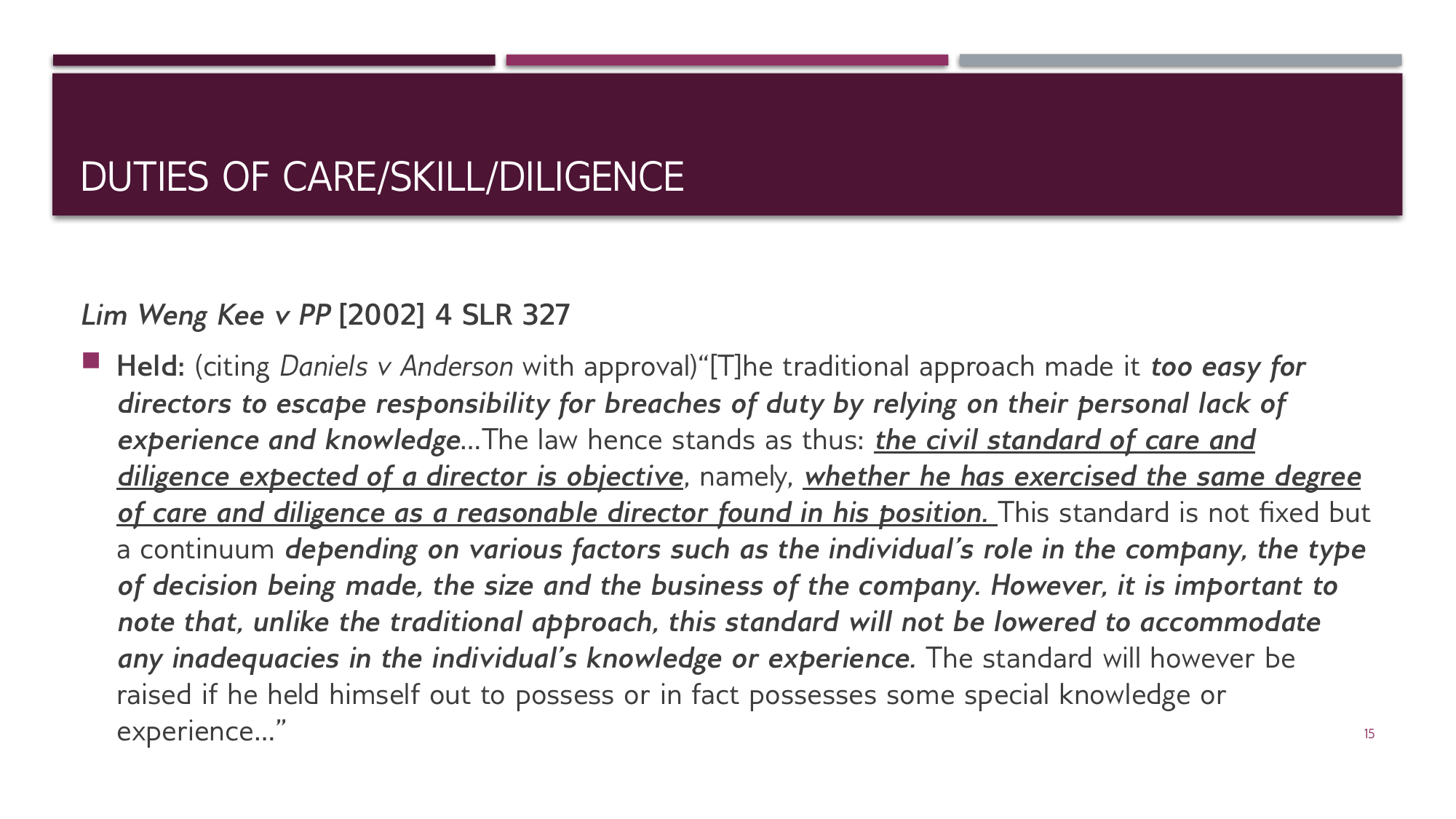

# Duties of care/skill/diligence
Lim Weng Kee v PP [2002] 4 SLR 327
Held: (citing Daniels v Anderson with approval)“[T]he traditional approach made it too easy for directors to escape responsibility for breaches of duty by relying on their personal lack of experience and knowledge…The law hence stands as thus: the civil standard of care and diligence expected of a director is objective, namely, whether he has exercised the same degree of care and diligence as a reasonable director found in his position. This standard is not fixed but a continuum depending on various factors such as the individual’s role in the company, the type of decision being made, the size and the business of the company. However, it is important to note that, unlike the traditional approach, this standard will not be lowered to accommodate any inadequacies in the individual’s knowledge or experience. The standard will however be raised if he held himself out to possess or in fact possesses some special knowledge or experience…”
15